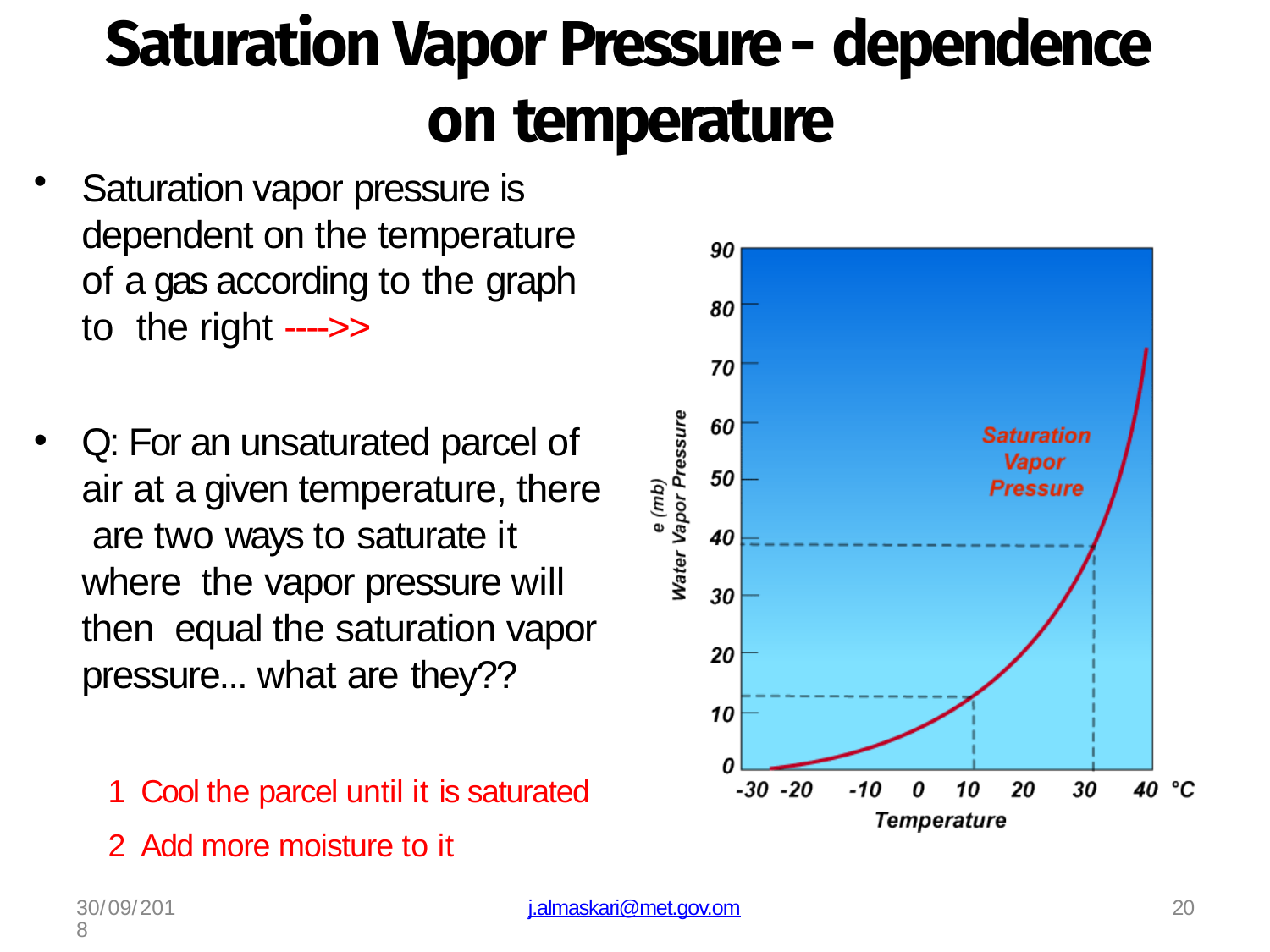

# Saturation Vapor Pressure - dependence  on temperature
Saturation vapor pressure is  dependent on the temperature  of a gas according to the graph to  the right ---->>

Q: For an unsaturated parcel of  air at a given temperature, there  are two ways to saturate it where  the vapor pressure will then  equal the saturation vapor  pressure... what are they??

Cool the parcel until it is saturated
Add more moisture to it

30/09/2018
j.almaskari@met.gov.om
20